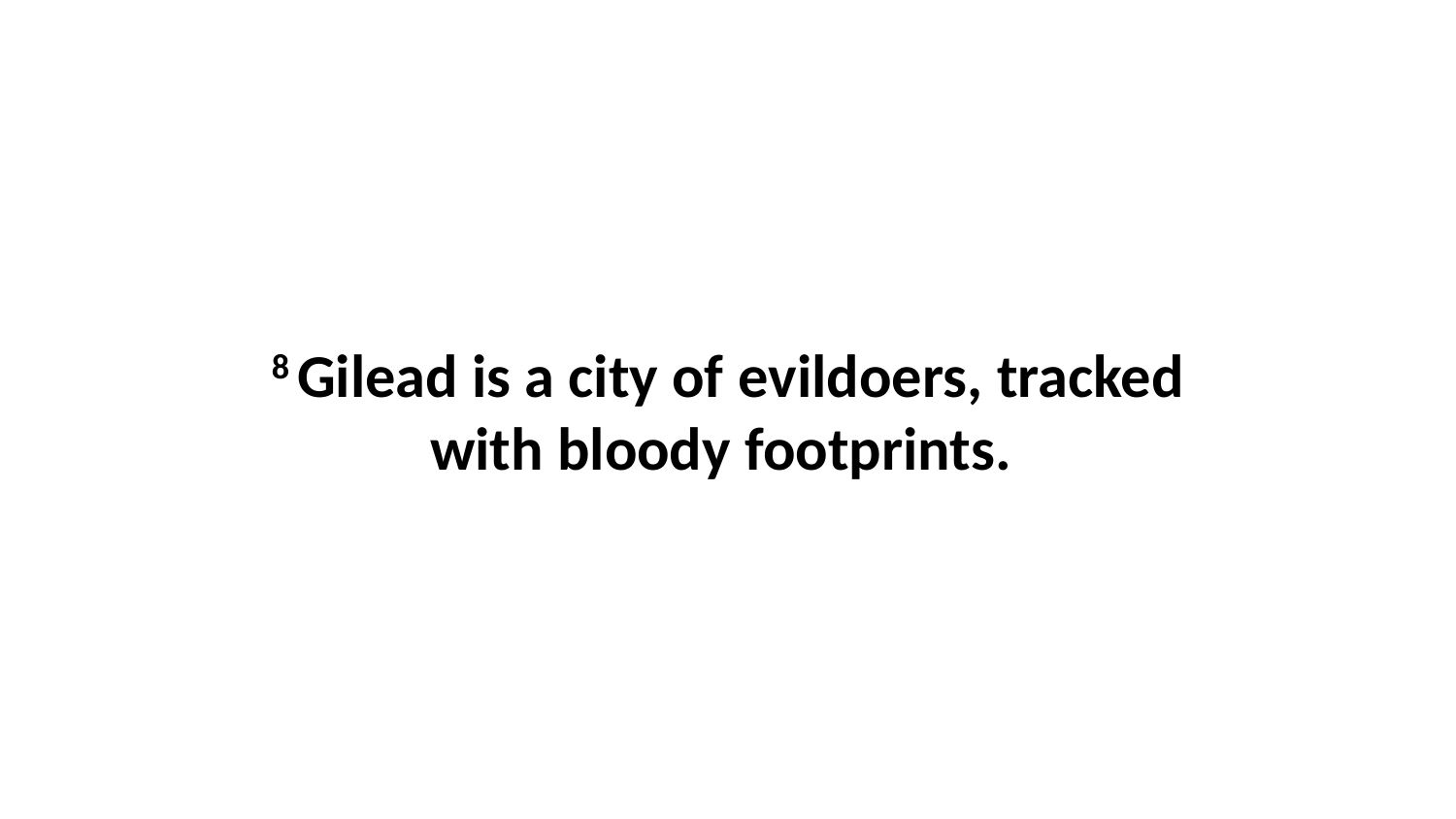

8 Gilead is a city of evildoers, tracked with bloody footprints.